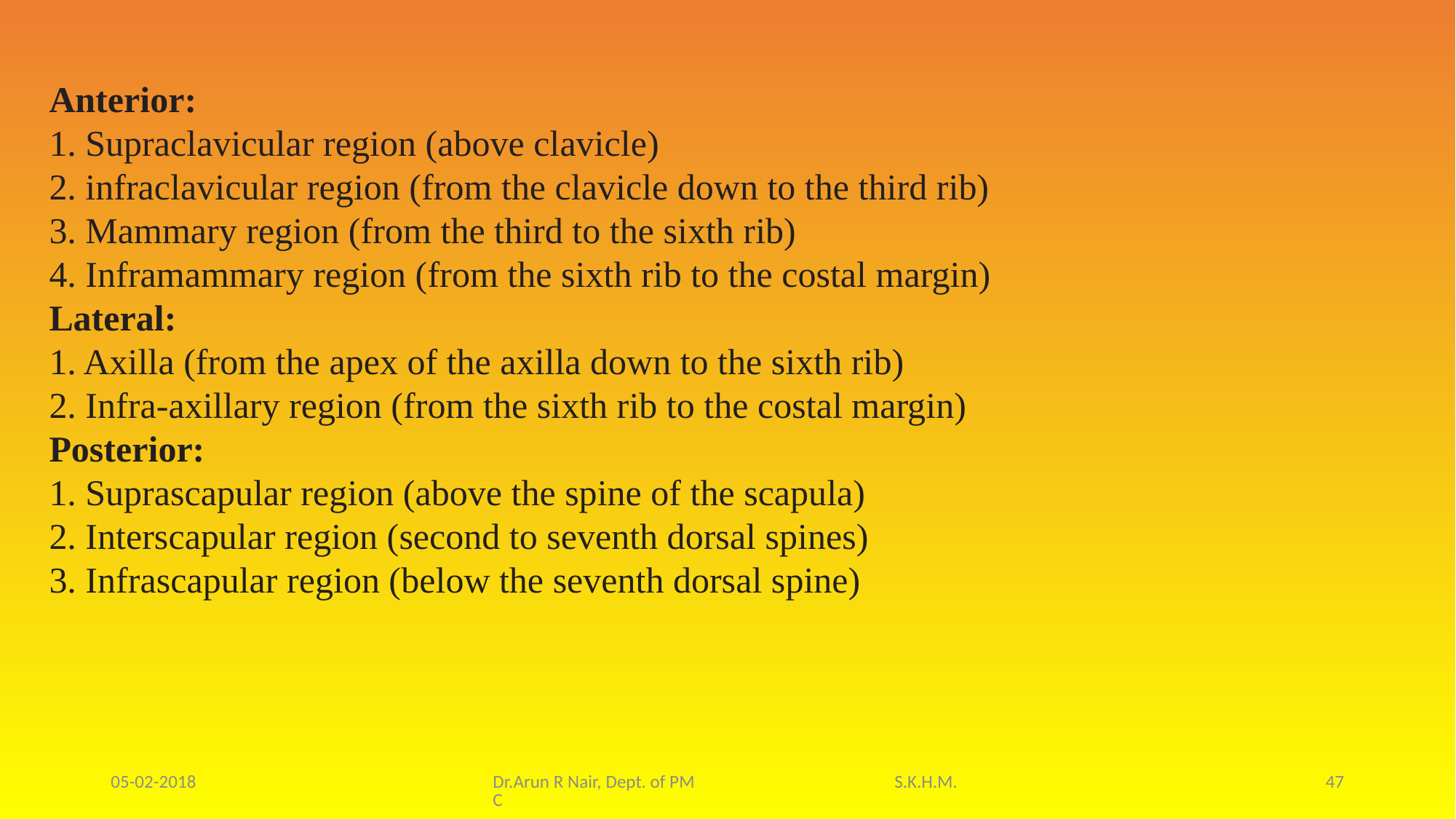

Anterior:
1. Supraclavicular region (above clavicle)
2. infraclavicular region (from the clavicle down to the third rib)
3. Mammary region (from the third to the sixth rib)
4. Inframammary region (from the sixth rib to the costal margin)
Lateral:
1. Axilla (from the apex of the axilla down to the sixth rib)
2. Infra-axillary region (from the sixth rib to the costal margin)
Posterior:
1. Suprascapular region (above the spine of the scapula)
2. Interscapular region (second to seventh dorsal spines)
3. Infrascapular region (below the seventh dorsal spine)
05-02-2018
Dr.Arun R Nair, Dept. of PM                                                S.K.H.M.C
47